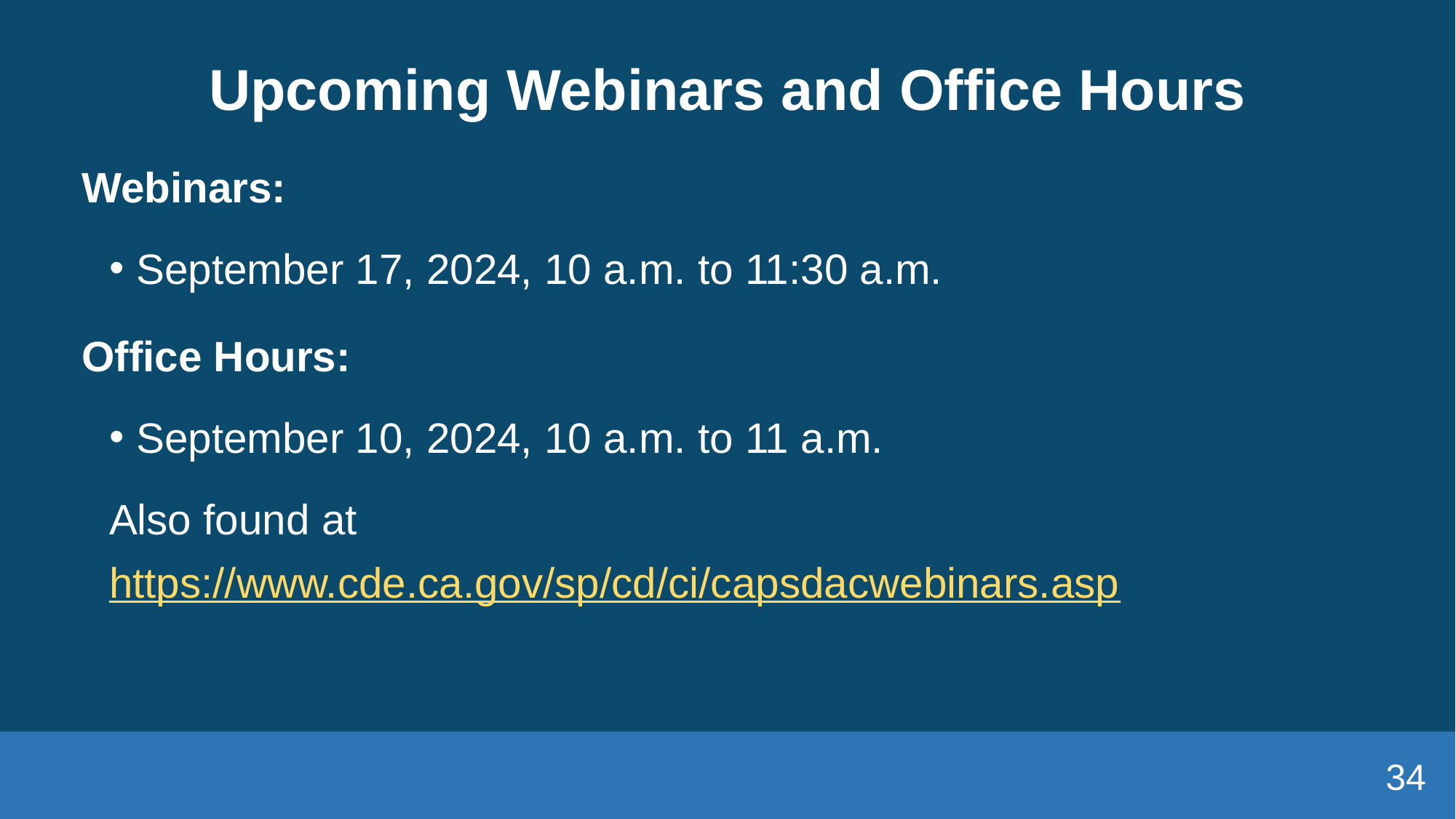

# Upcoming Webinars and Office Hours
Webinars:
September 17, 2024, 10 a.m. to 11:30 a.m.
Office Hours:
September 10, 2024, 10 a.m. to 11 a.m.
Also found at https://www.cde.ca.gov/sp/cd/ci/capsdacwebinars.asp
34